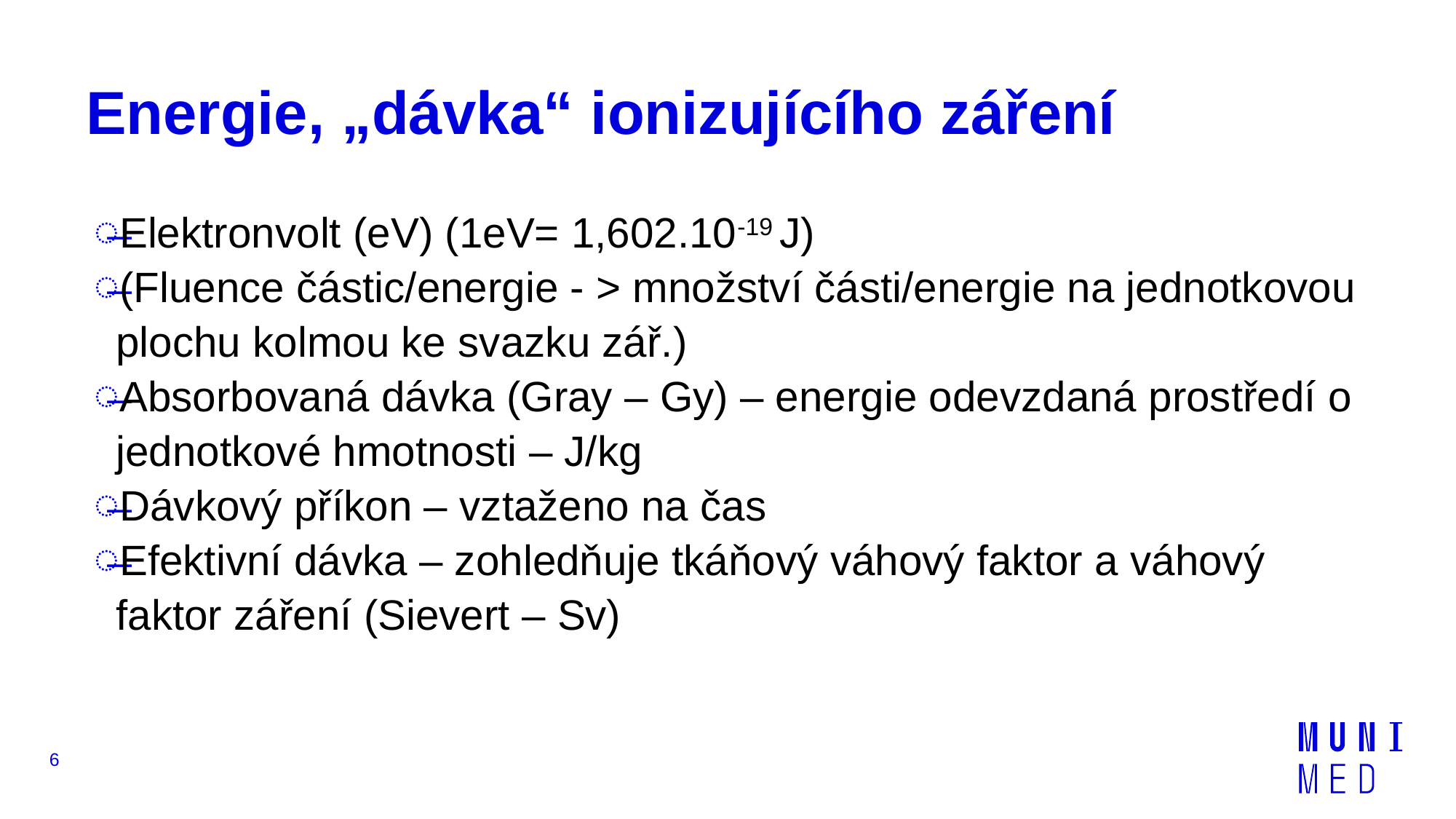

# Energie, „dávka“ ionizujícího záření
Elektronvolt (eV) (1eV= 1,602.10-19 J)
(Fluence částic/energie - > množství části/energie na jednotkovou plochu kolmou ke svazku zář.)
Absorbovaná dávka (Gray – Gy) – energie odevzdaná prostředí o jednotkové hmotnosti – J/kg
Dávkový příkon – vztaženo na čas
Efektivní dávka – zohledňuje tkáňový váhový faktor a váhový faktor záření (Sievert – Sv)

6